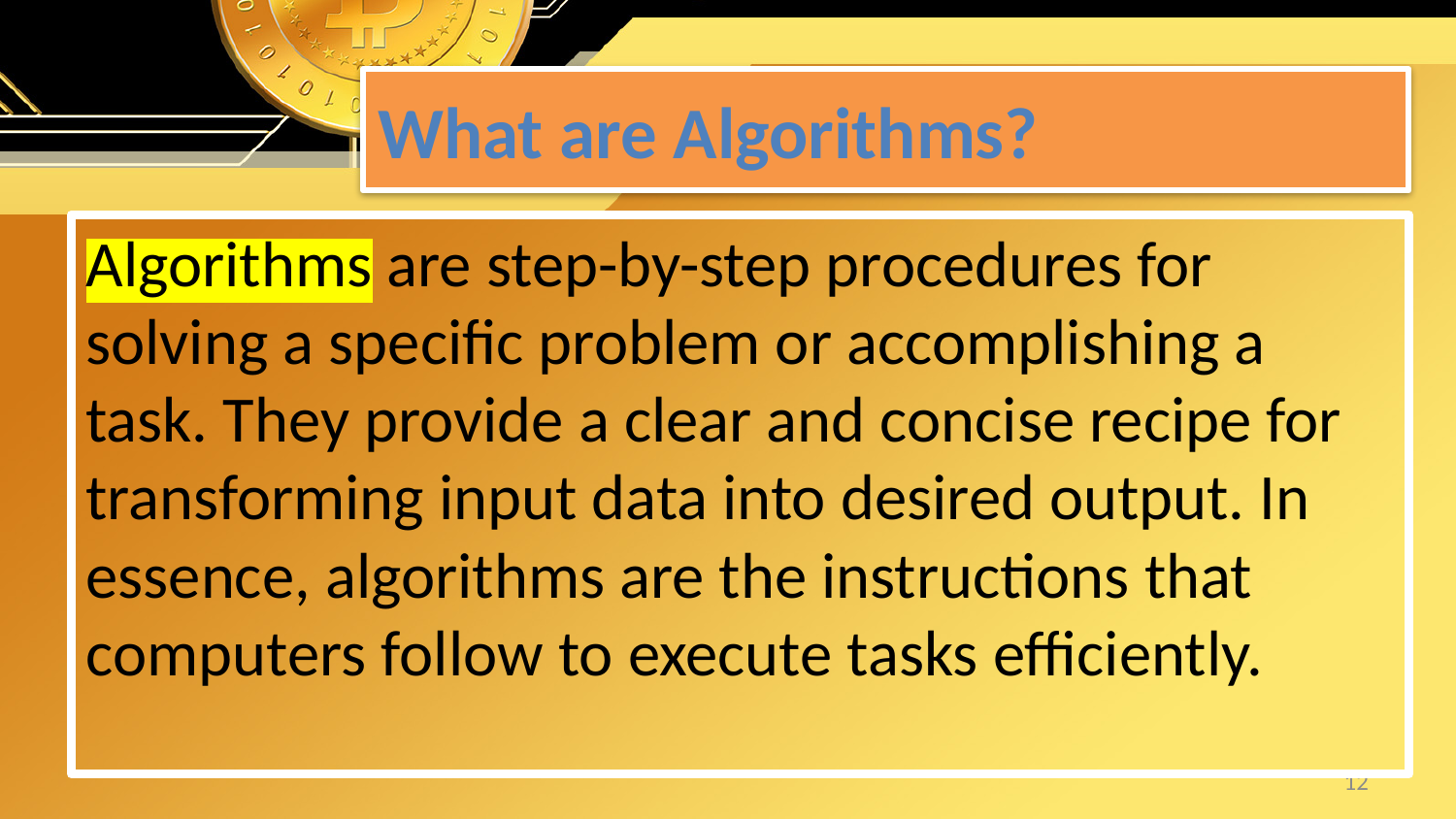

# What are Algorithms?
Algorithms are step-by-step procedures for solving a specific problem or accomplishing a task. They provide a clear and concise recipe for transforming input data into desired output. In essence, algorithms are the instructions that computers follow to execute tasks efficiently.
12